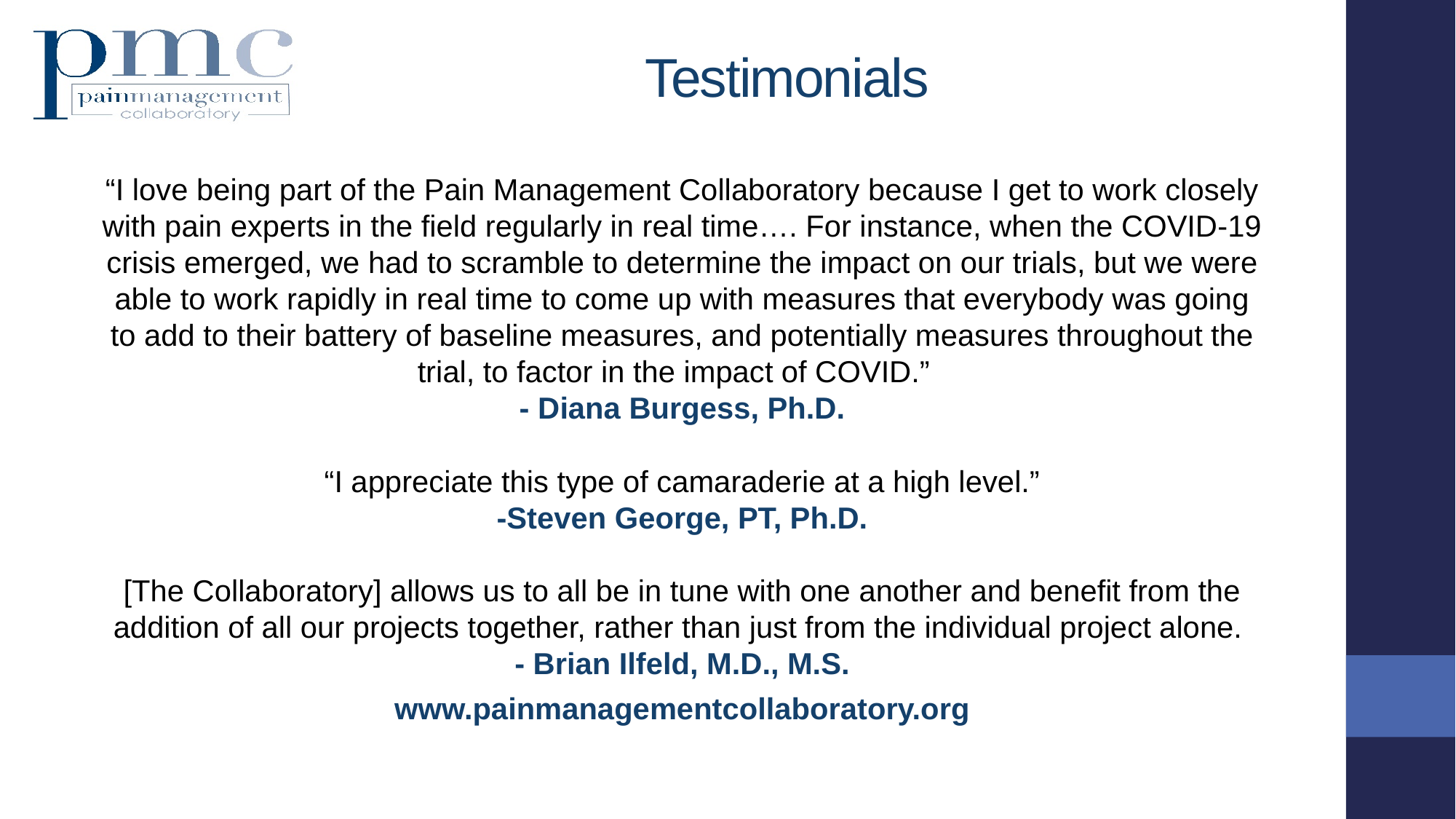

# Testimonials
“I love being part of the Pain Management Collaboratory because I get to work closely with pain experts in the field regularly in real time…. For instance, when the COVID-19 crisis emerged, we had to scramble to determine the impact on our trials, but we were able to work rapidly in real time to come up with measures that everybody was going to add to their battery of baseline measures, and potentially measures throughout the trial, to factor in the impact of COVID.”
- Diana Burgess, Ph.D.

“I appreciate this type of camaraderie at a high level.”
-Steven George, PT, Ph.D.

[The Collaboratory] allows us to all be in tune with one another and benefit from the addition of all our projects together, rather than just from the individual project alone.
- Brian Ilfeld, M.D., M.S.
www.painmanagementcollaboratory.org